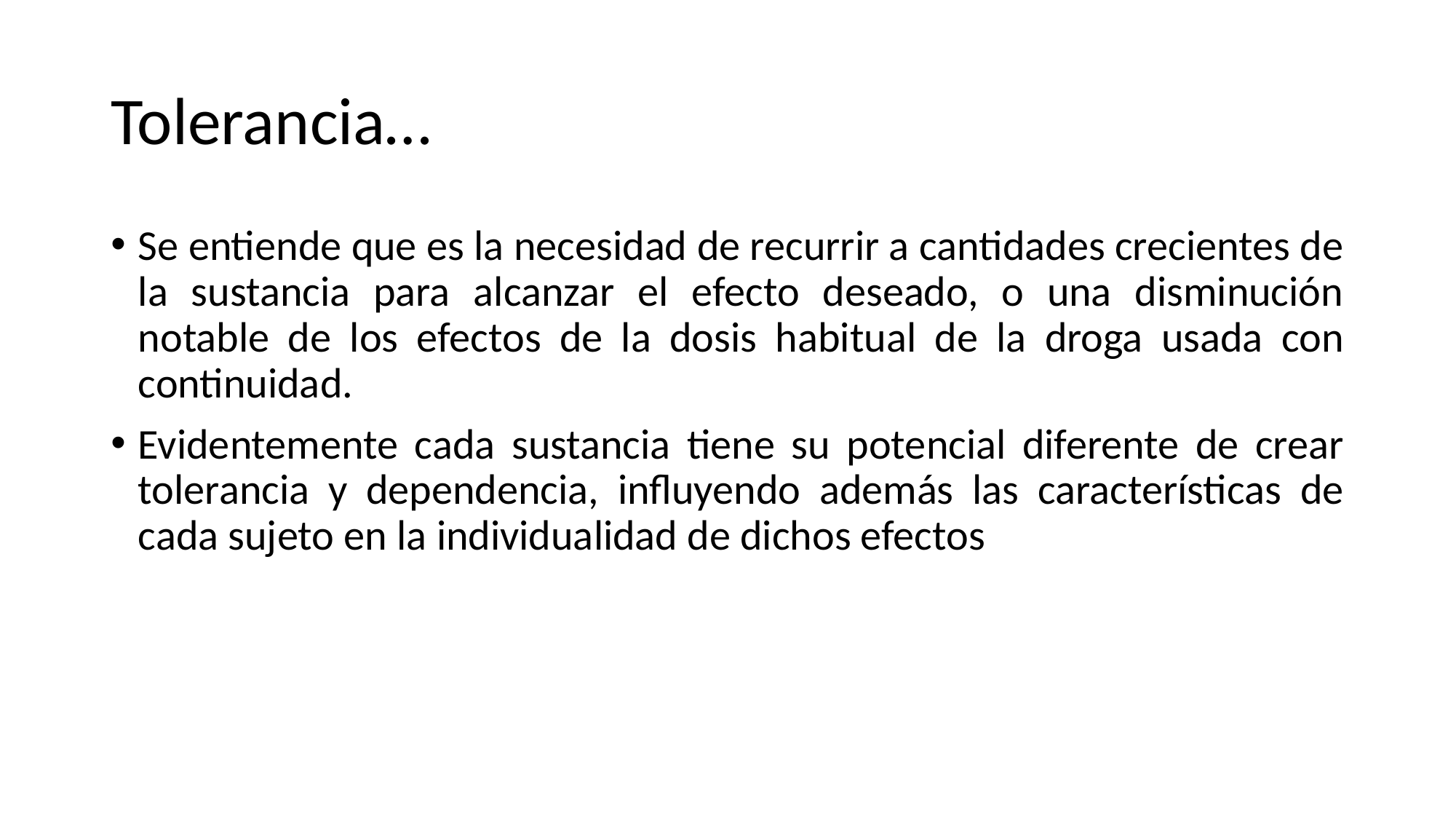

# Tolerancia…
Se entiende que es la necesidad de recurrir a cantidades crecientes de la sustancia para alcanzar el efecto deseado, o una disminución notable de los efectos de la dosis habitual de la droga usada con continuidad.
Evidentemente cada sustancia tiene su potencial diferente de crear tolerancia y dependencia, influyendo además las características de cada sujeto en la individualidad de dichos efectos